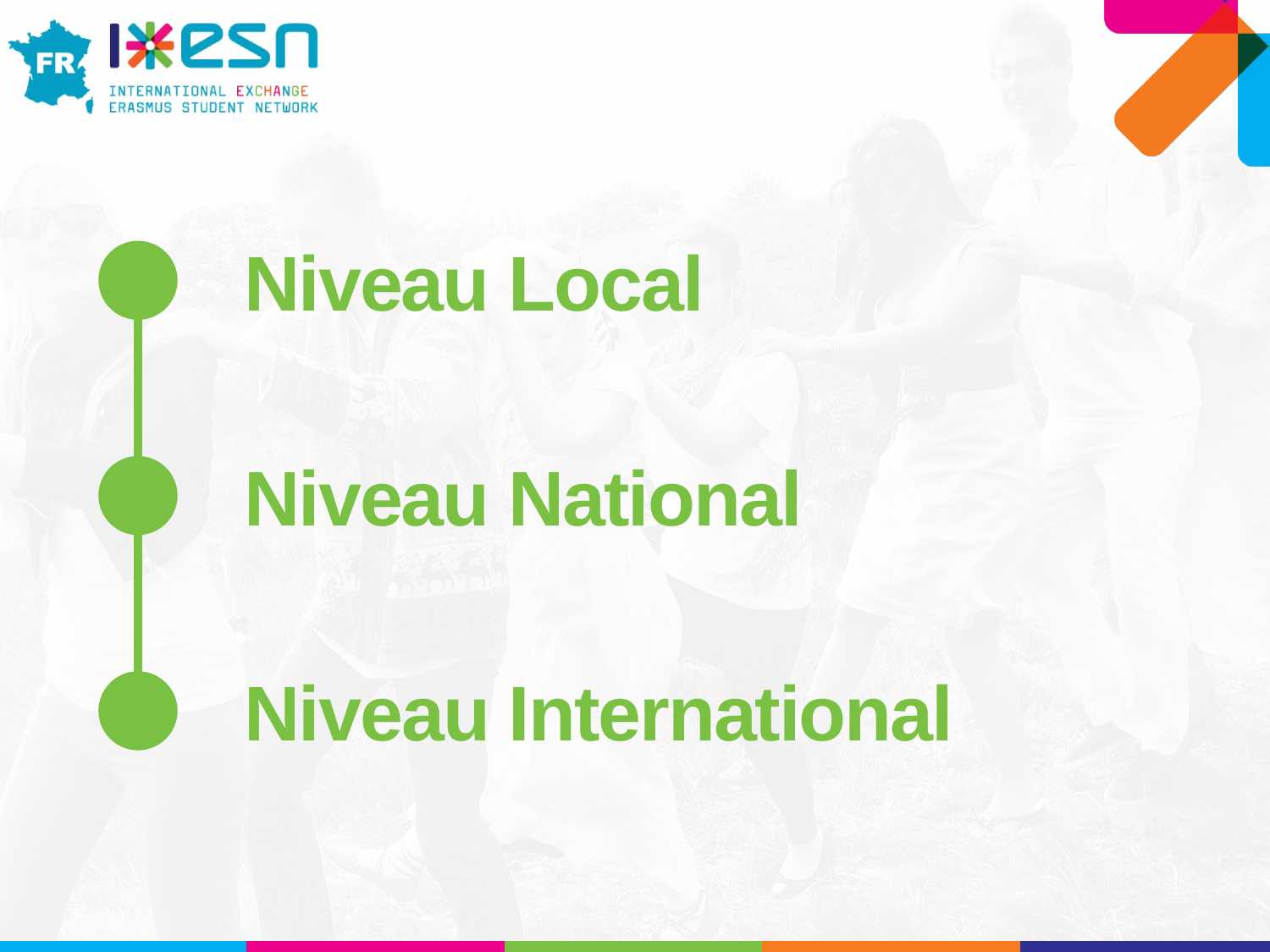

#
Niveau Local

Niveau National

Niveau International